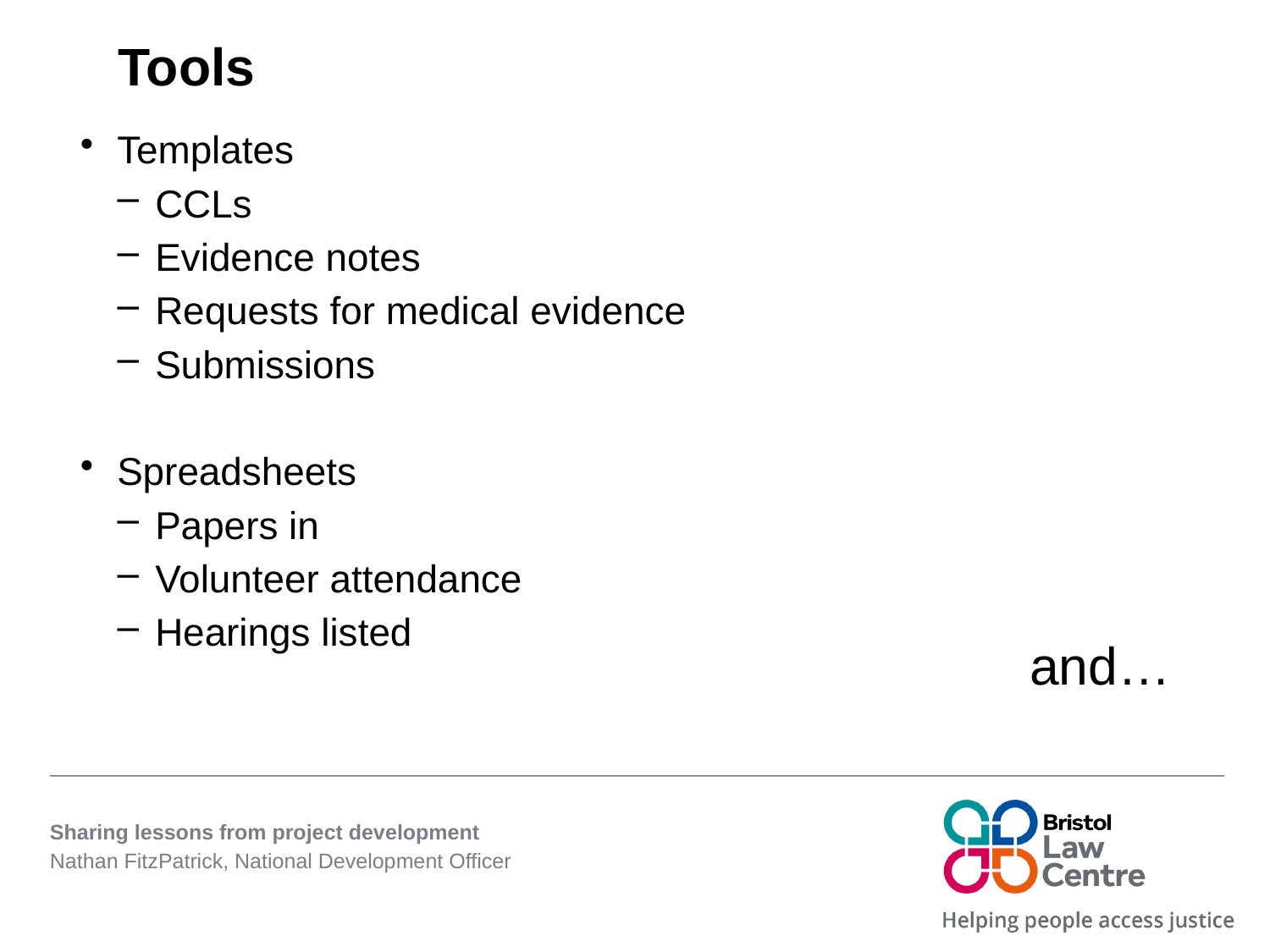

# Tools
Templates
CCLs
Evidence notes
Requests for medical evidence
Submissions

Spreadsheets
Papers in
Volunteer attendance
Hearings listed
and…
Sharing lessons from project development
Nathan FitzPatrick, National Development Officer